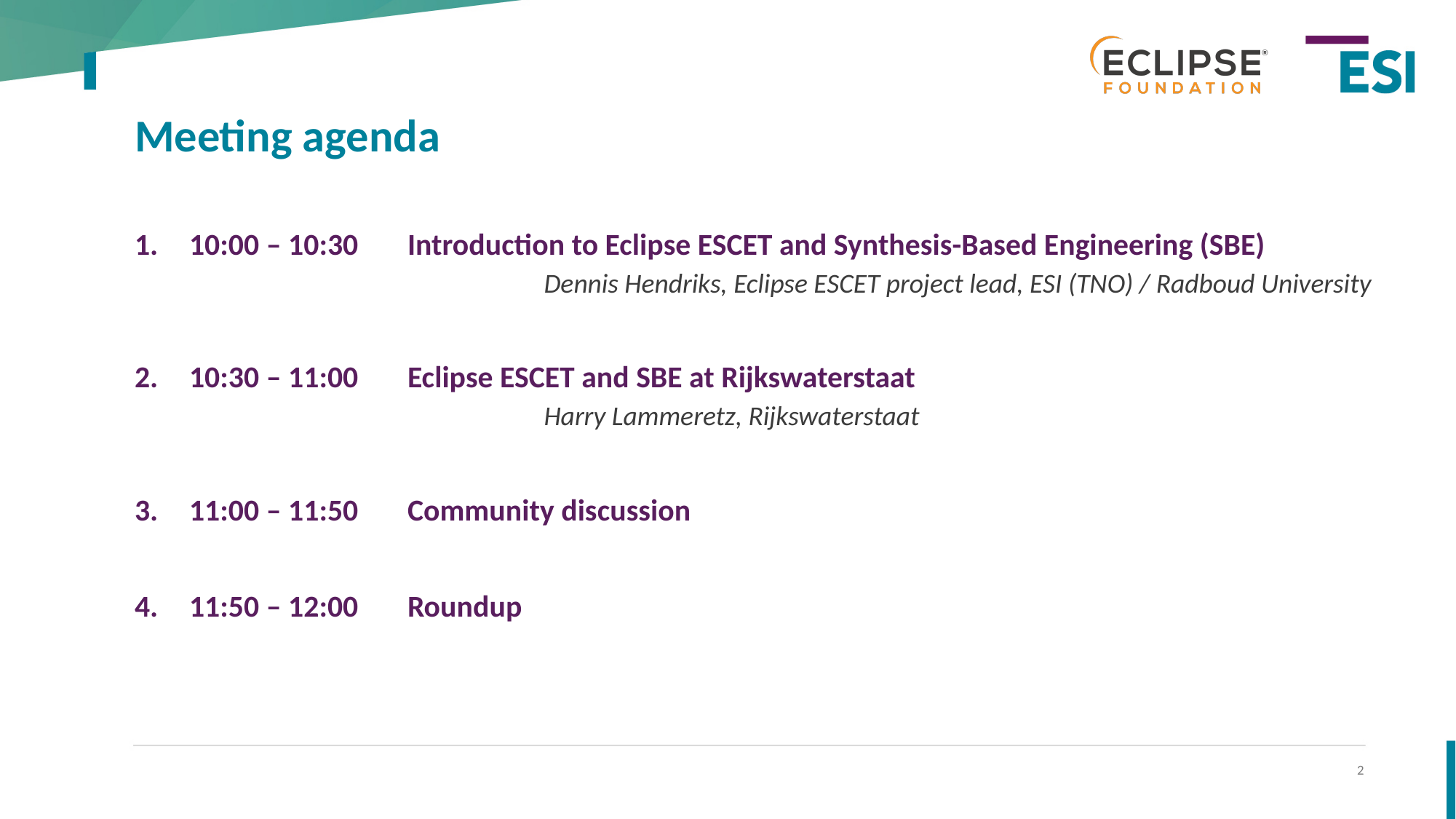

# Meeting agenda
10:00 – 10:30	Introduction to Eclipse ESCET and Synthesis-Based Engineering (SBE)
			Dennis Hendriks, Eclipse ESCET project lead, ESI (TNO) / Radboud University

10:30 – 11:00	Eclipse ESCET and SBE at Rijkswaterstaat
			Harry Lammeretz, Rijkswaterstaat

11:00 – 11:50	Community discussion

11:50 – 12:00	Roundup
2